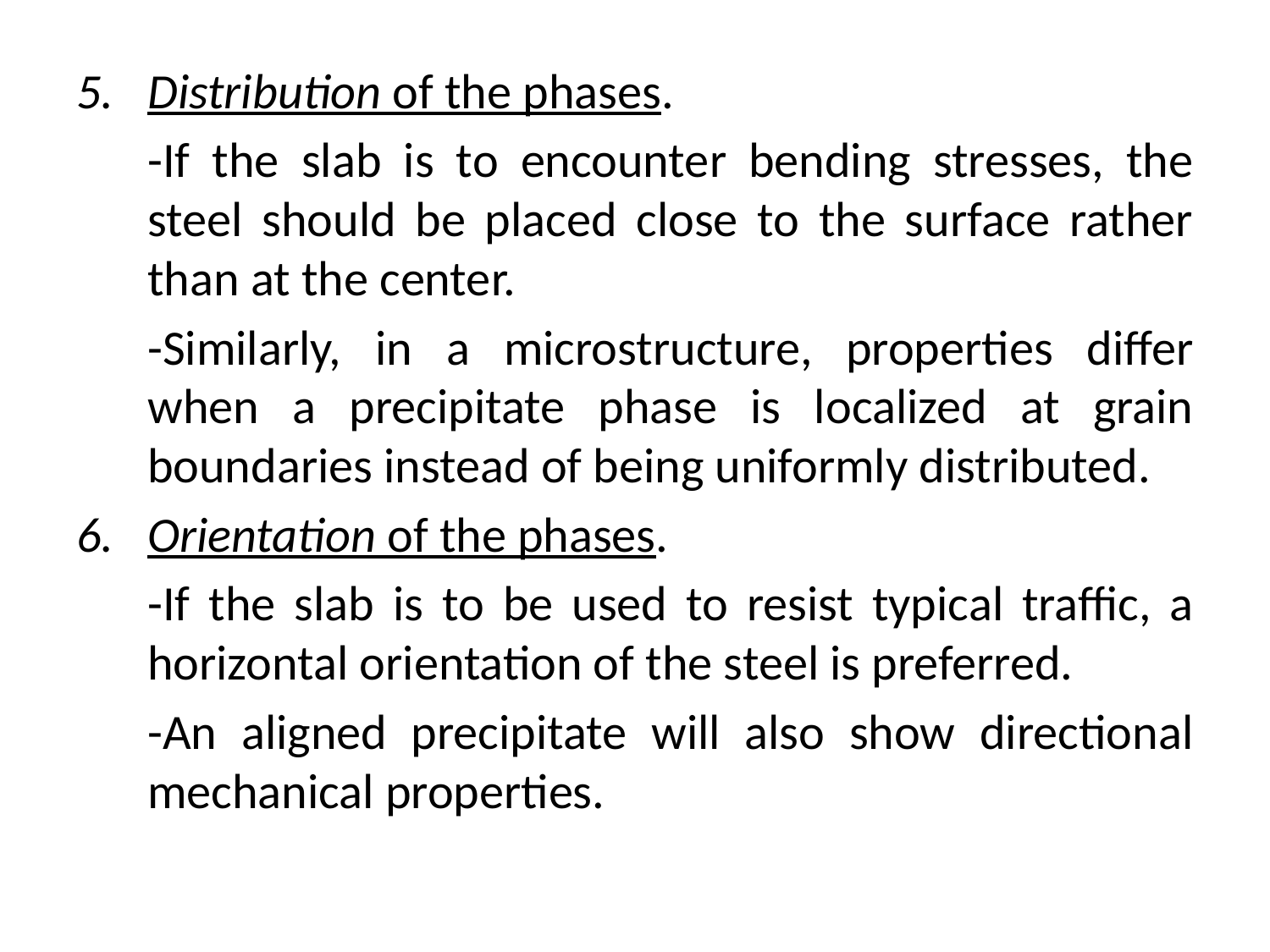

Distribution of the phases.
	-If the slab is to encounter bending stresses, the steel should be placed close to the surface rather than at the center.
	-Similarly, in a microstructure, properties differ when a precipitate phase is localized at grain boundaries instead of being uniformly distributed.
Orientation of the phases.
	-If the slab is to be used to resist typical traffic, a horizontal orientation of the steel is preferred.
	-An aligned precipitate will also show directional mechanical properties.